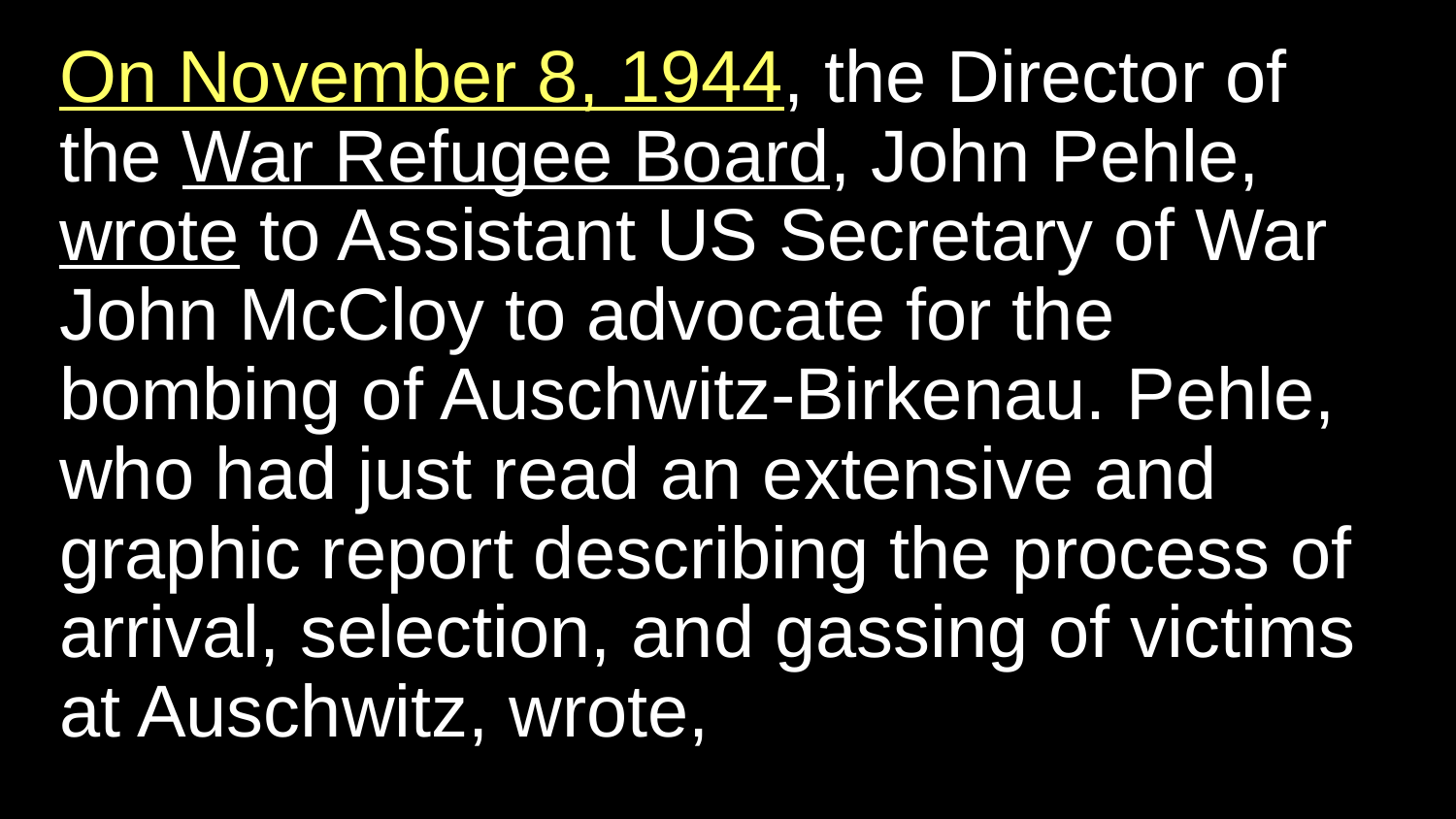

On November 8, 1944, the Director of the War Refugee Board, John Pehle, wrote to Assistant US Secretary of War John McCloy to advocate for the bombing of Auschwitz-Birkenau. Pehle, who had just read an extensive and graphic report describing the process of arrival, selection, and gassing of victims at Auschwitz, wrote,